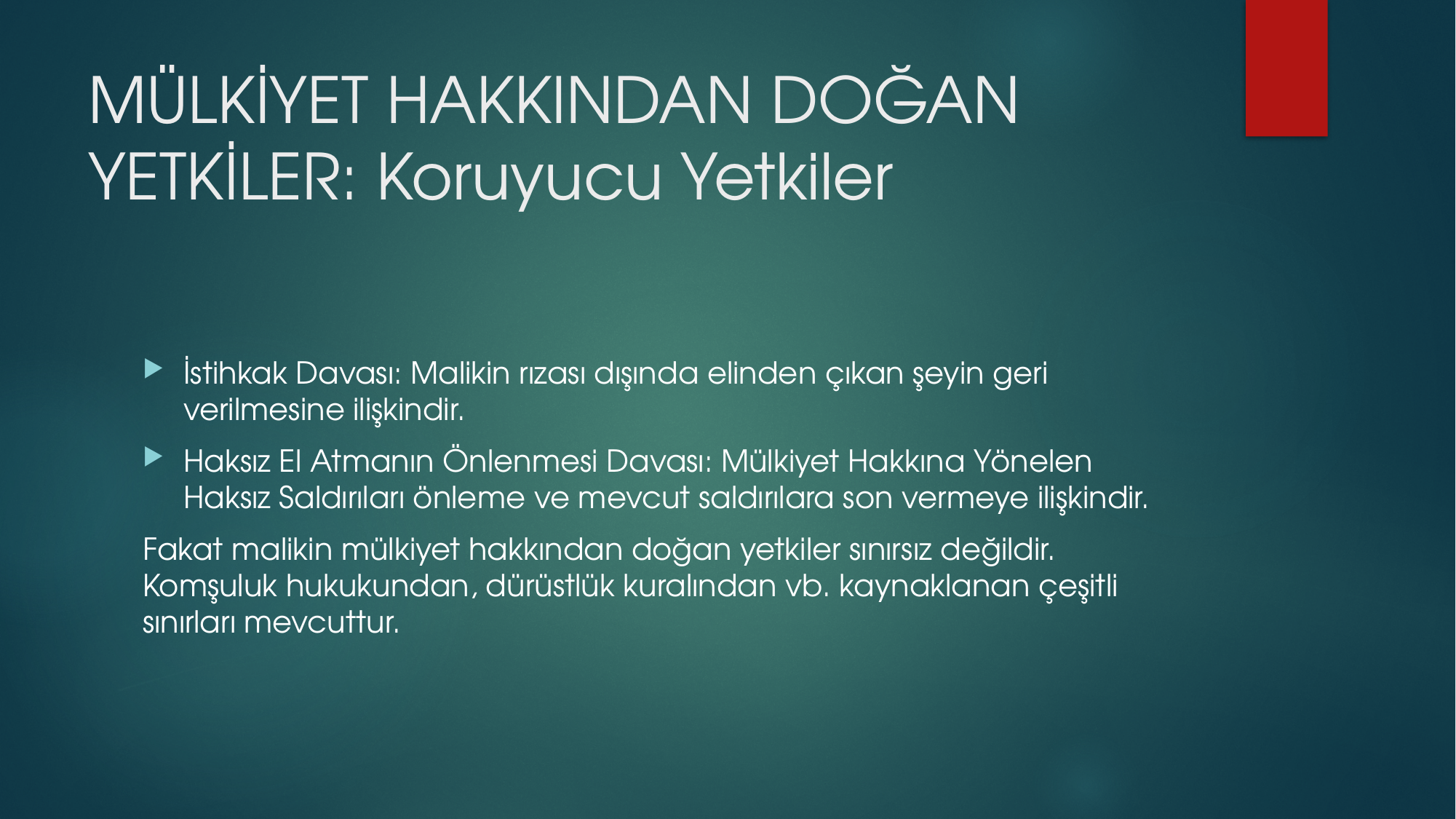

# MÜLKİYET HAKKINDAN DOĞAN YETKİLER: Koruyucu Yetkiler

İstihkak Davası: Malikin rızası dışında elinden çıkan şeyin geri verilmesine ilişkindir.
Haksız El Atmanın Önlenmesi Davası: Mülkiyet Hakkına Yönelen Haksız Saldırıları önleme ve mevcut saldırılara son vermeye ilişkindir.
Fakat malikin mülkiyet hakkından doğan yetkiler sınırsız değildir. Komşuluk hukukundan, dürüstlük kuralından vb. kaynaklanan çeşitli sınırları mevcuttur.